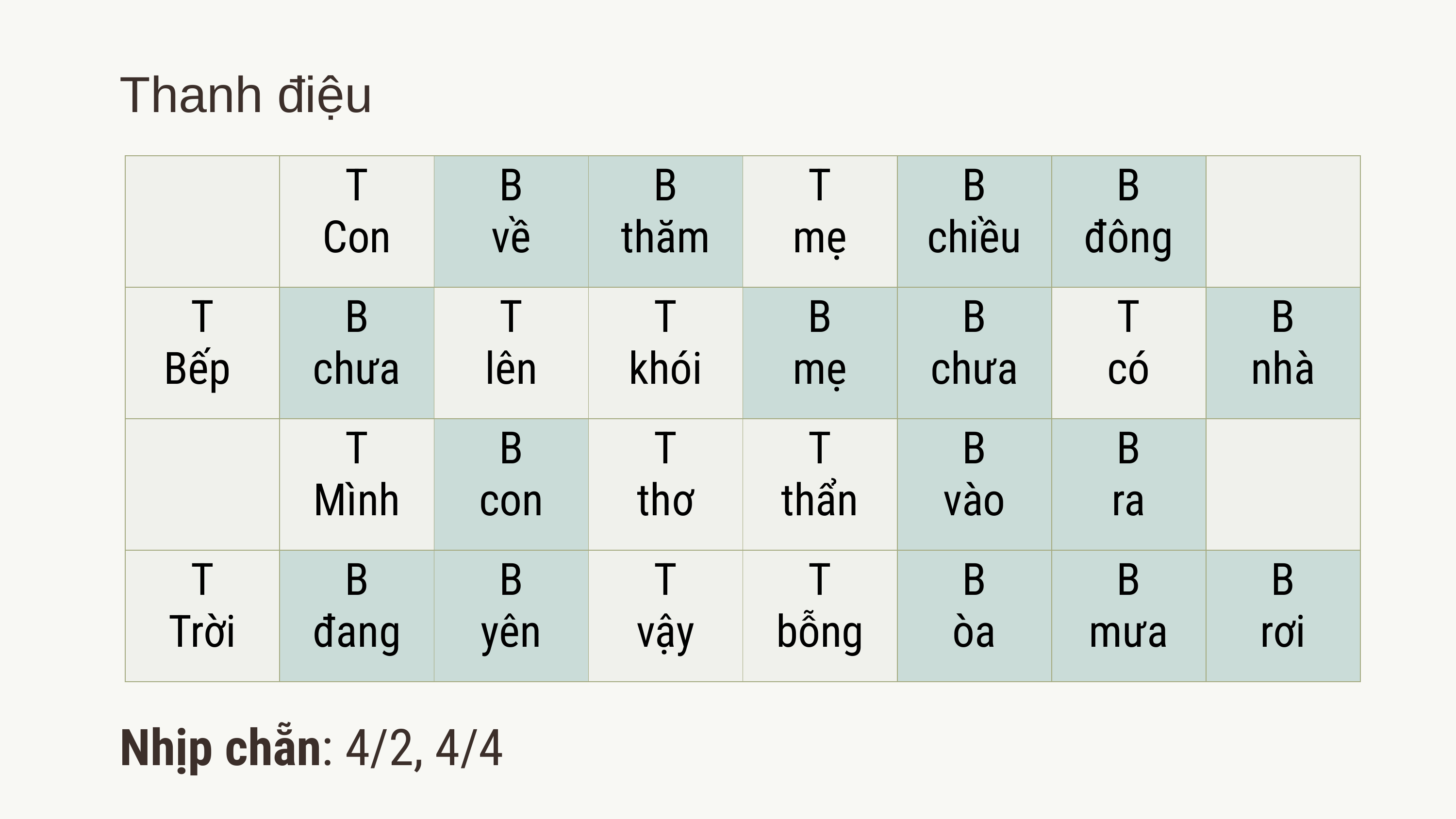

Thanh điệu
|  | T Con | B về | B thăm | T mẹ | B chiều | B đông |  |
| --- | --- | --- | --- | --- | --- | --- | --- |
| T Bếp | B chưa | T lên | T khói | B mẹ | B chưa | T có | B nhà |
|  | T Mình | B con | T thơ | T thẩn | B vào | B ra |  |
| T Trời | B đang | B yên | T vậy | T bỗng | B òa | B mưa | B rơi |
Nhịp chẵn: 4/2, 4/4